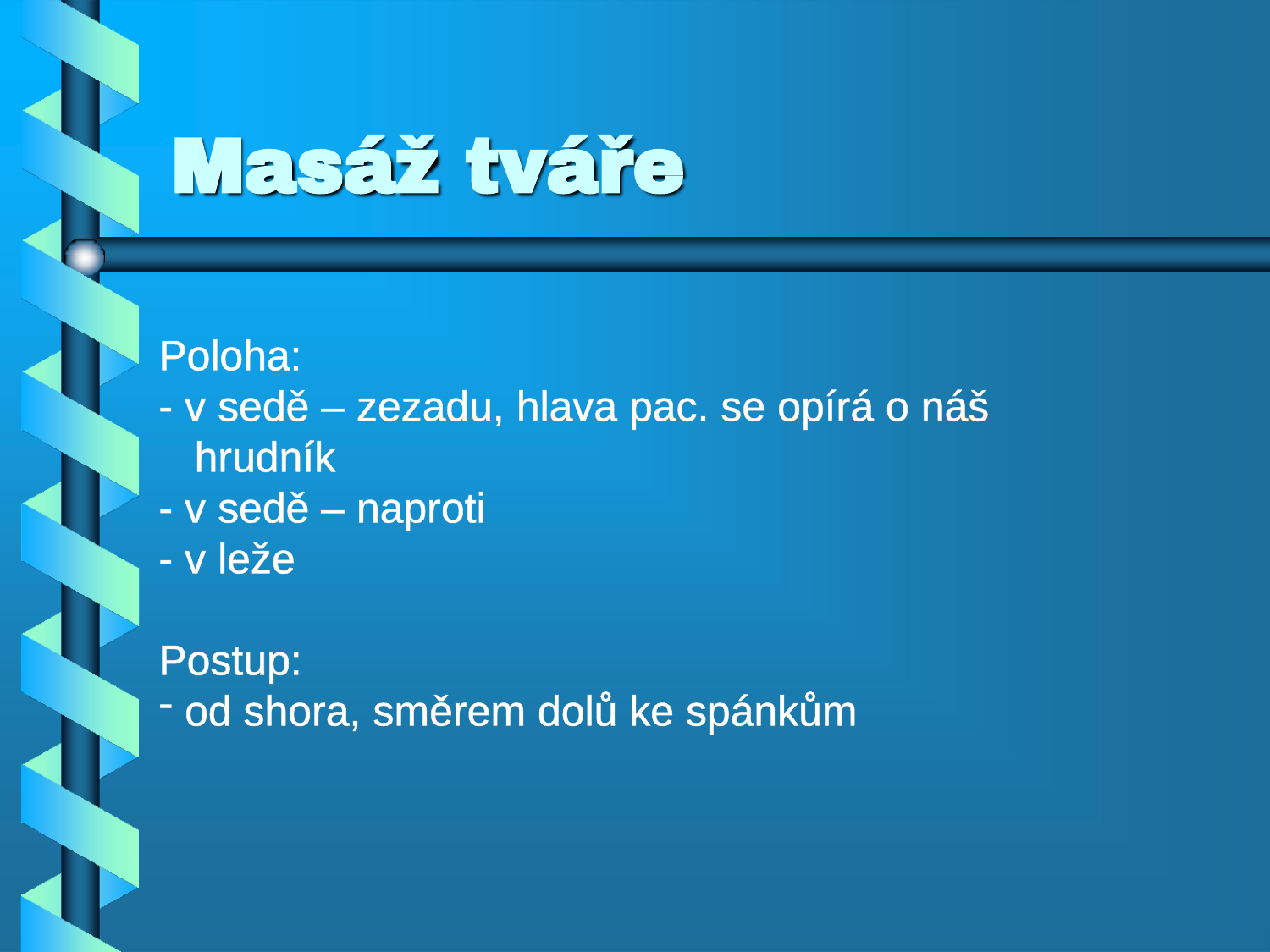

# Masáž tváře

Poloha:
- v sedě – zezadu, hlava pac. se opírá o náš
   hrudník
- v sedě – naproti
- v leže

Postup:
 od shora, směrem dolů ke spánkům